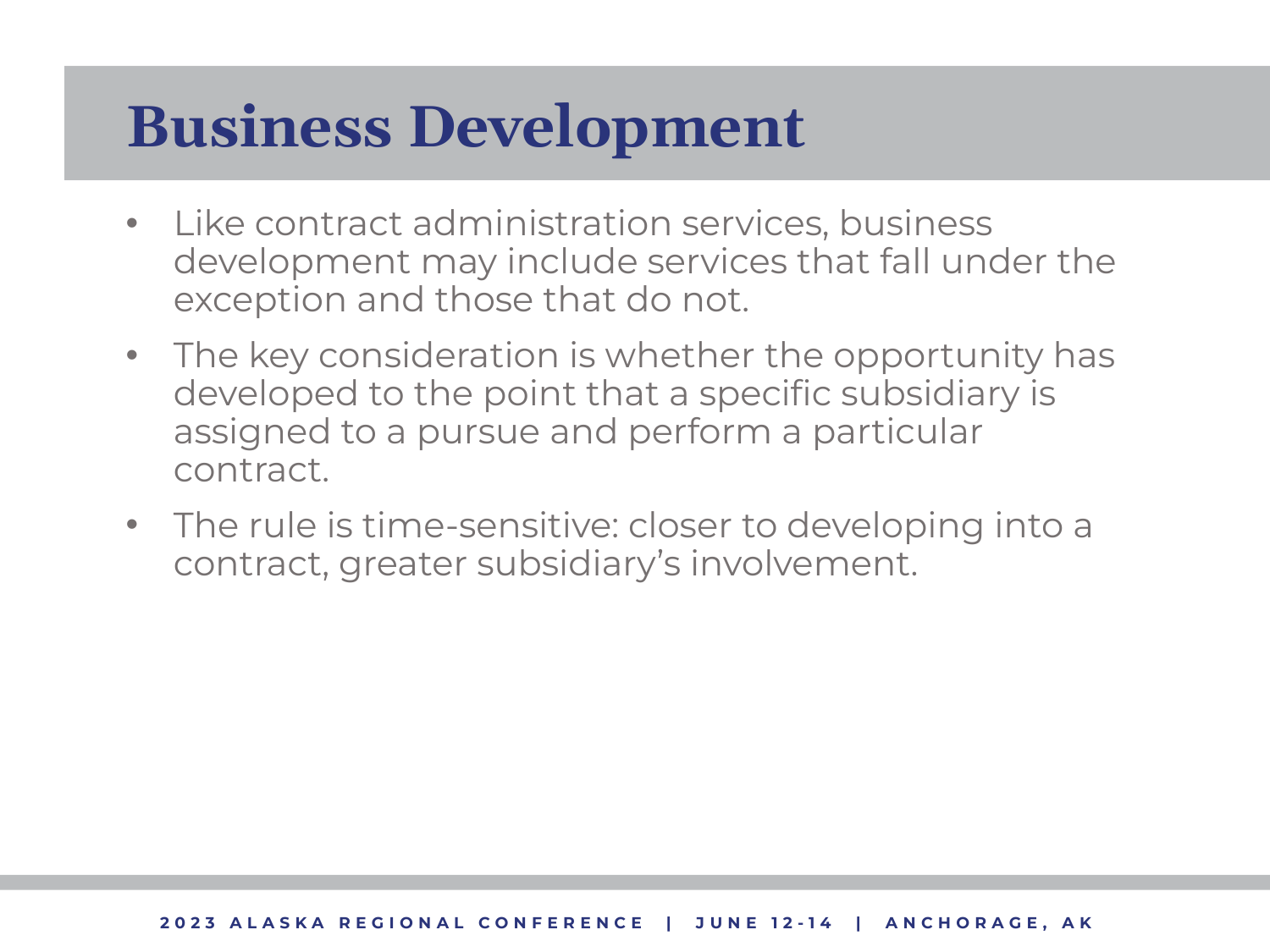

Business Development
Like contract administration services, business development may include services that fall under the exception and those that do not.
The key consideration is whether the opportunity has developed to the point that a specific subsidiary is assigned to a pursue and perform a particular contract.
The rule is time-sensitive: closer to developing into a contract, greater subsidiary’s involvement.